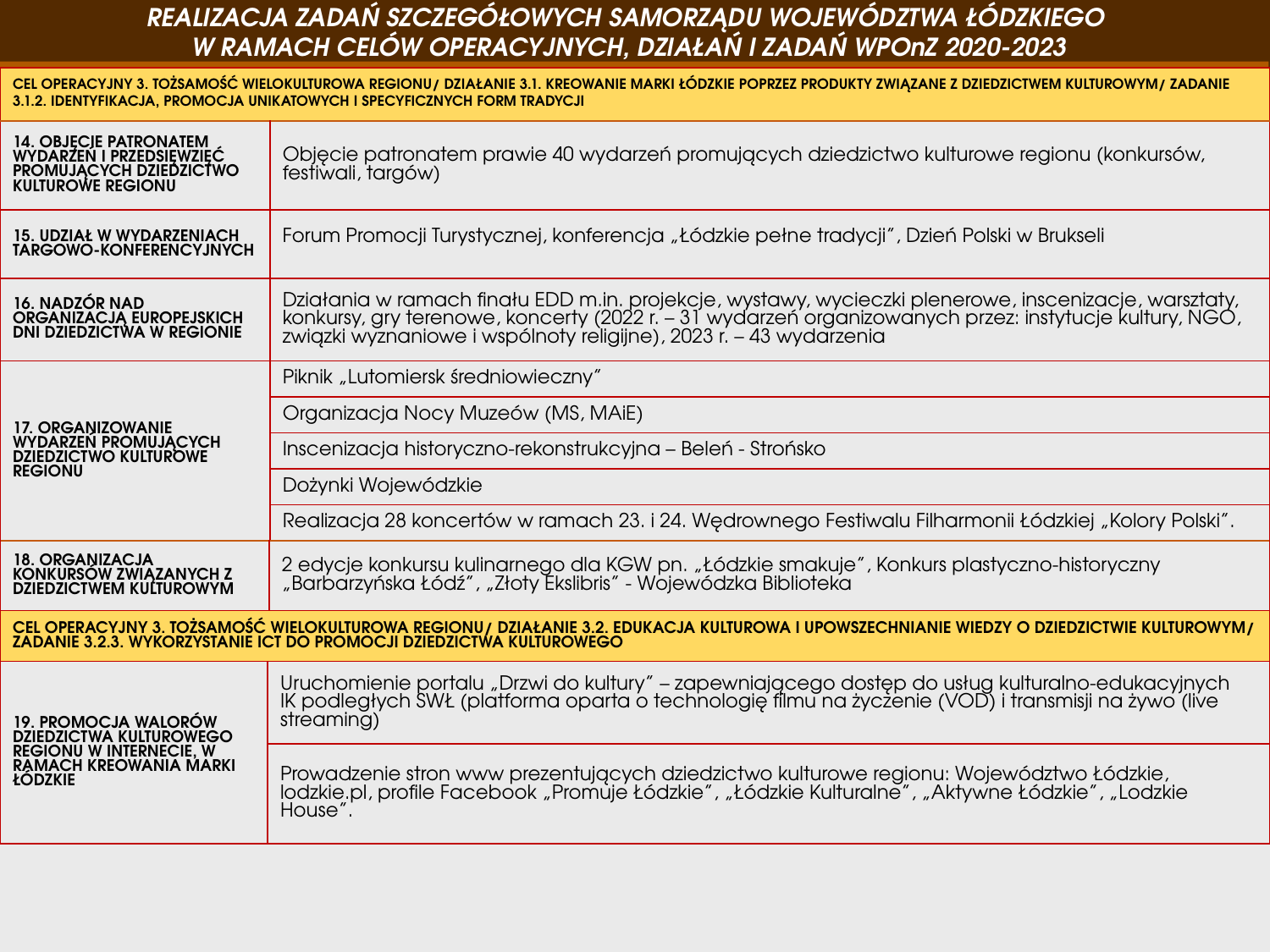

REALIZACJA ZADAŃ SZCZEGÓŁOWYCH SAMORZĄDU WOJEWÓDZTWA ŁÓDZKIEGO
W RAMACH CELÓW OPERACYJNYCH, DZIAŁAŃ I ZADAŃ WPOnZ 2020-2023

| CEL OPERACYJNY 3. TOŻSAMOŚĆ WIELOKULTUROWA REGIONU/ DZIAŁANIE 3.1. KREOWANIE MARKI ŁÓDZKIE POPRZEZ PRODUKTY ZWIĄZANE Z DZIEDZICTWEM KULTUROWYM/ ZADANIE 3.1.2. IDENTYFIKACJA, PROMOCJA UNIKATOWYCH I SPECYFICZNYCH FORM TRADYCJI |  |
| --- | --- |
| 14. OBJĘCIE PATRONATEM WYDARZEŃ I PRZEDSIĘWZIĘĆ PROMUJĄCYCH DZIEDZICTWO KULTUROWE REGIONU | Objęcie patronatem prawie 40 wydarzeń promujących dziedzictwo kulturowe regionu (konkursów, festiwali, targów) |
| 15. UDZIAŁ W WYDARZENIACH TARGOWO-KONFERENCYJNYCH | Forum Promocji Turystycznej, konferencja „Łódzkie pełne tradycji”, Dzień Polski w Brukseli |
| 16. NADZÓR NAD ORGANIZACJĄ EUROPEJSKICH DNI DZIEDZICTWA W REGIONIE | Działania w ramach finału EDD m.in. projekcje, wystawy, wycieczki plenerowe, inscenizacje, warsztaty, konkursy, gry terenowe, koncerty (2022 r. – 31 wydarzeń organizowanych przez: instytucje kultury, NGO, związki wyznaniowe i wspólnoty religijne), 2023 r. – 43 wydarzenia |
| --- | --- |
| 17. ORGANIZOWANIE WYDARZEŃ PROMUJĄCYCH DZIEDZICTWO KULTUROWE REGIONU | Piknik „Lutomiersk średniowieczny” |
|  | Organizacja Nocy Muzeów (MS, MAiE) |
|  | Inscenizacja historyczno-rekonstrukcyjna – Beleń - Strońsko |
|  | Dożynki Wojewódzkie |
|  | Realizacja 28 koncertów w ramach 23. i 24. Wędrownego Festiwalu Filharmonii Łódzkiej „Kolory Polski”. |
| 18. ORGANIZACJA KONKURSÓW ZWIĄZANYCH Z DZIEDZICTWEM KULTUROWYM | 2 edycje konkursu kulinarnego dla KGW pn. „Łódzkie smakuje”, Konkurs plastyczno-historyczny „Barbarzyńska Łódź”, „Złoty Ekslibris” - Wojewódzka Biblioteka |
| --- | --- |
| CEL OPERACYJNY 3. TOŻSAMOŚĆ WIELOKULTUROWA REGIONU/ DZIAŁANIE 3.2. EDUKACJA KULTUROWA I UPOWSZECHNIANIE WIEDZY O DZIEDZICTWIE KULTUROWYM/ ZADANIE 3.2.3. WYKORZYSTANIE ICT DO PROMOCJI DZIEDZICTWA KULTUROWEGO |  |
| --- | --- |
| 19. PROMOCJA WALORÓW DZIEDZICTWA KULTUROWEGO REGIONU W INTERNECIE, W RAMACH KREOWANIA MARKI ŁÓDZKIE | Uruchomienie portalu „Drzwi do kultury” – zapewniającego dostęp do usług kulturalno-edukacyjnych IK podległych SWŁ (platforma oparta o technologię filmu na życzenie (VOD) i transmisji na żywo (live streaming) |
|  | Prowadzenie stron www prezentujących dziedzictwo kulturowe regionu: Województwo Łódzkie, lodzkie.pl, profile Facebook „Promuje Łódzkie”, „Łódzkie Kulturalne”, „Aktywne Łódzkie”, „Lodzkie House”. |